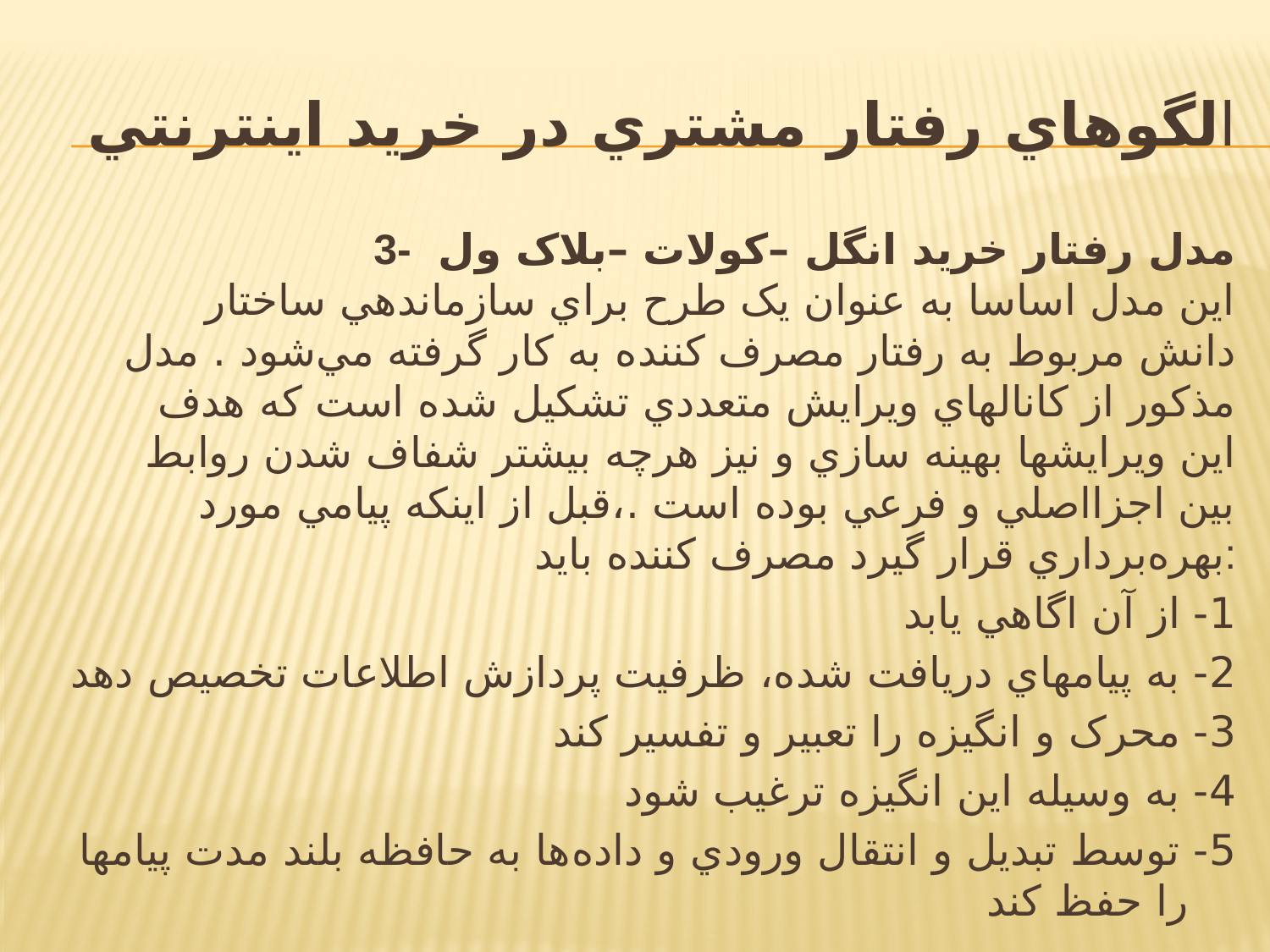

# الگوهاي رفتار مشتري در خريد اينترنتي
3- مدل رفتار خريد انگل –کولات –بلاک ول
اين مدل اساسا به عنوان يک طرح براي سازماندهي ساختار دانش مربوط به رفتار مصرف کننده به کار گرفته مي‌شود . مدل مذکور از کانالهاي ويرايش متعددي تشکيل شده است که هدف اين ويرايشها بهينه سازي و نيز هرچه بيشتر شفاف شدن روابط بين اجزااصلي و فرعي بوده است .،قبل از اينکه پيامي مورد بهره‌برداري قرار گيرد مصرف کننده بايد:
1- از آن اگاهي يابد
2- به پيامهاي دريافت شده‌، ظرفيت پردازش اطلاعات تخصيص دهد
3- محرک و انگيزه را تعبير و تفسير کند
4- به وسيله اين انگيزه ترغيب شود
5- توسط تبديل و انتقال ورودي و داده‌ها به حافظه بلند مدت پيامها را حفظ کند